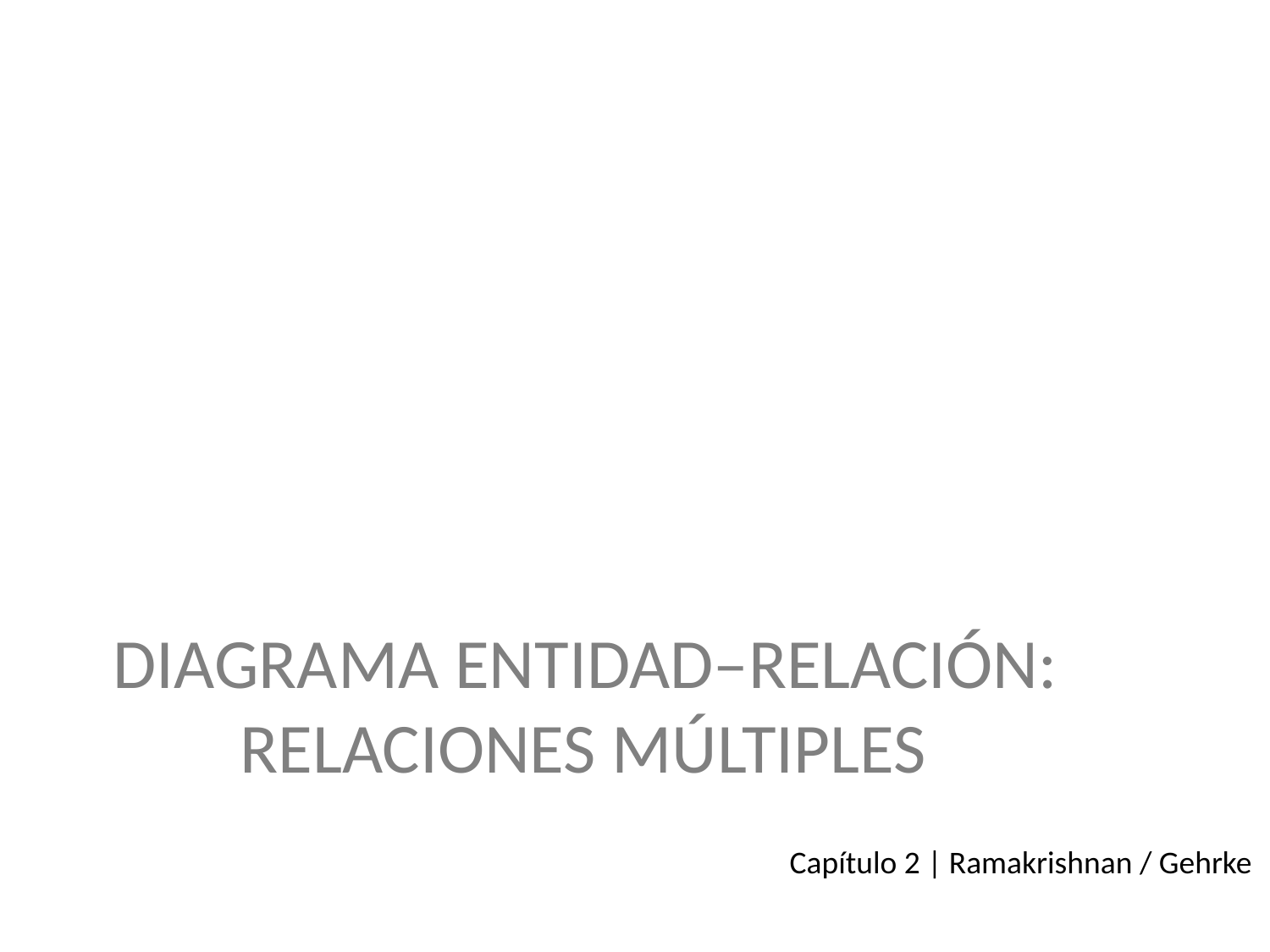

# Diagrama Entidad–Relación: relaciones múltiples
Capítulo 2 | Ramakrishnan / Gehrke